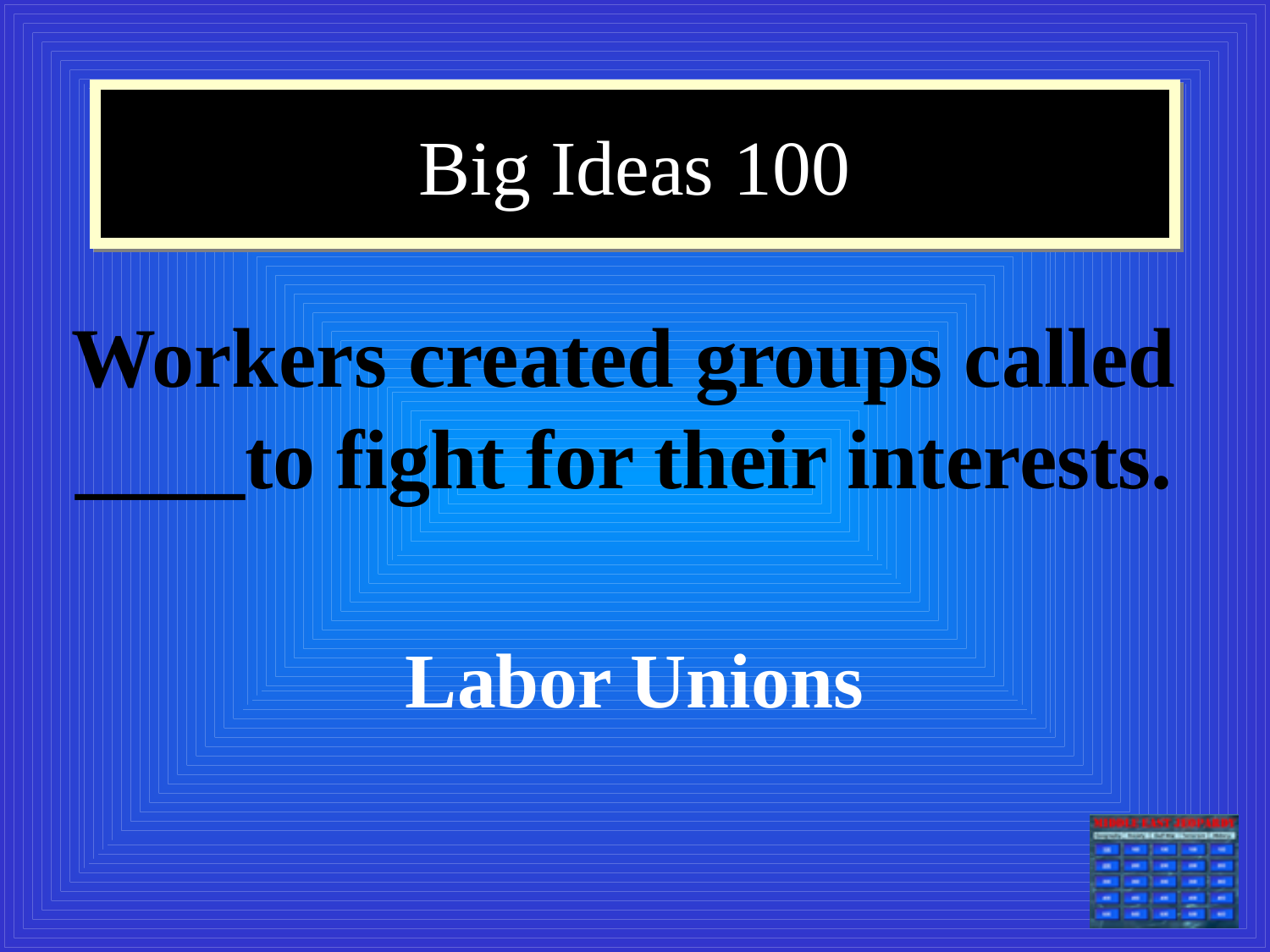

# Big Ideas 100
Workers created groups called ____to fight for their interests.

Labor Unions